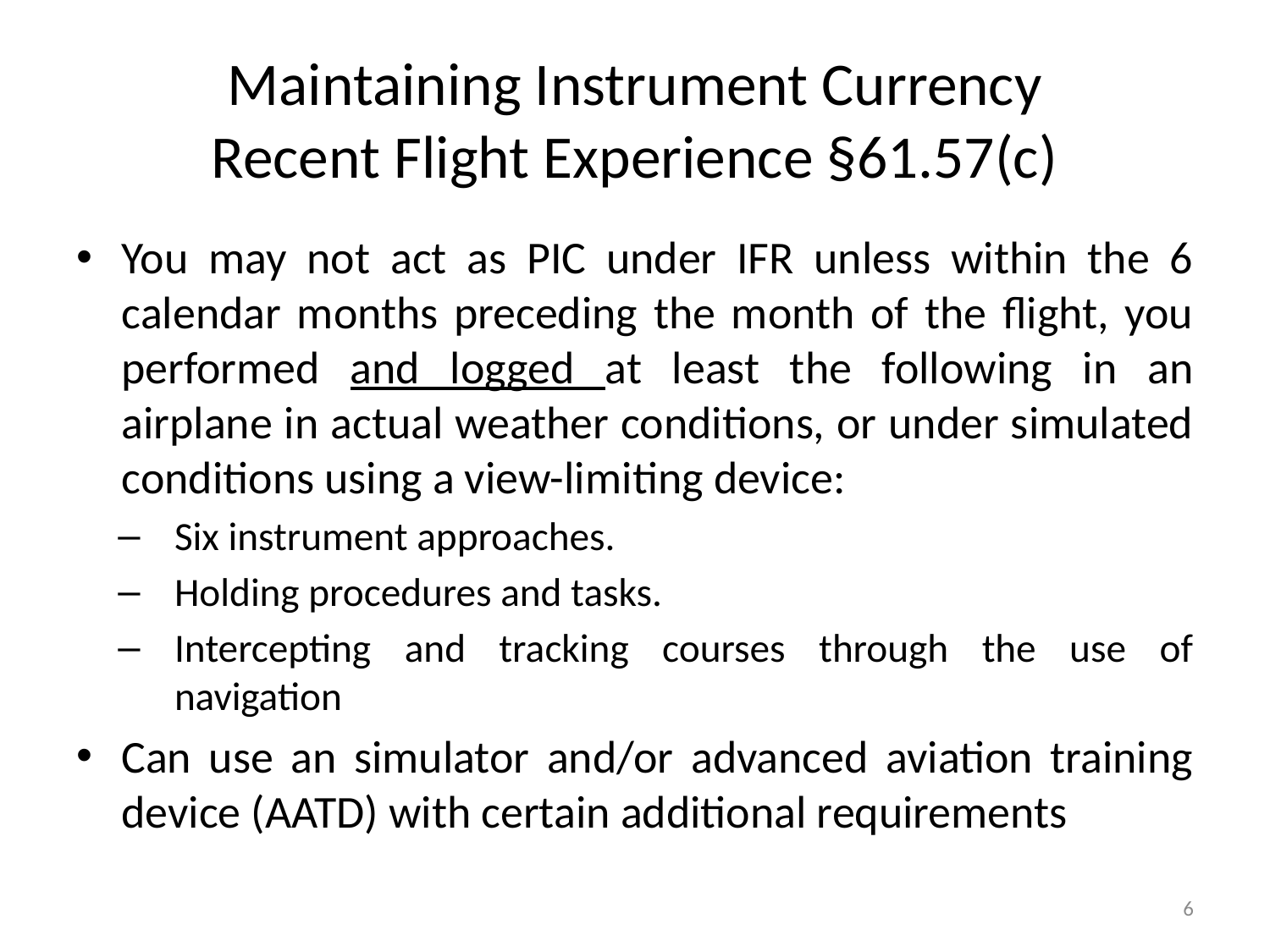

# Maintaining Instrument Currency Recent Flight Experience §61.57(c)
You may not act as PIC under IFR unless within the 6 calendar months preceding the month of the flight, you performed and logged at least the following in an airplane in actual weather conditions, or under simulated conditions using a view-limiting device:
Six instrument approaches.
Holding procedures and tasks.
Intercepting and tracking courses through the use of navigation
Can use an simulator and/or advanced aviation training device (AATD) with certain additional requirements
6